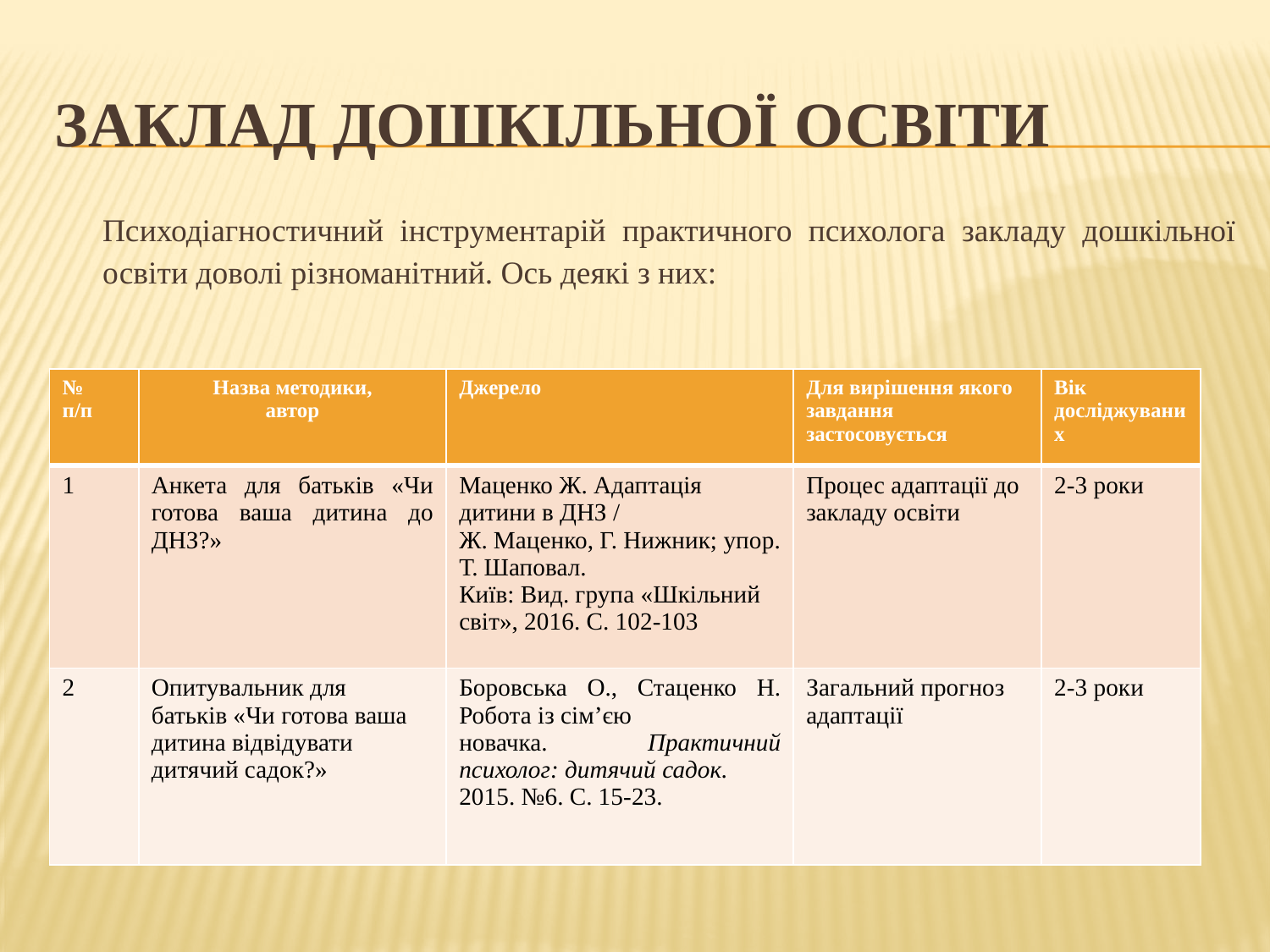

# Заклад дошкільної освіти
	Психодіагностичний інструментарій практичного психолога закладу дошкільної освіти доволі різноманітний. Ось деякі з них:

| № п/п | Назва методики, автор | Джерело | Для вирішення якого завдання застосовується | Вік досліджуваних |
| --- | --- | --- | --- | --- |
| 1 | Анкета для батьків «Чи готова ваша дитина до ДНЗ?» | Маценко Ж. Адаптація дитини в ДНЗ / Ж. Маценко, Г. Нижник; упор. Т. Шаповал. Київ: Вид. група «Шкільний світ», 2016. С. 102-103 | Процес адаптації до закладу освіти | 2-3 роки |
| 2 | Опитувальник для батьків «Чи готова ваша дитина відвідувати дитячий садок?» | Боровська О., Стаценко Н. Робота із сім’єю новачка. Практичний психолог: дитячий садок. 2015. №6. С. 15-23. | Загальний прогноз адаптації | 2-3 роки |